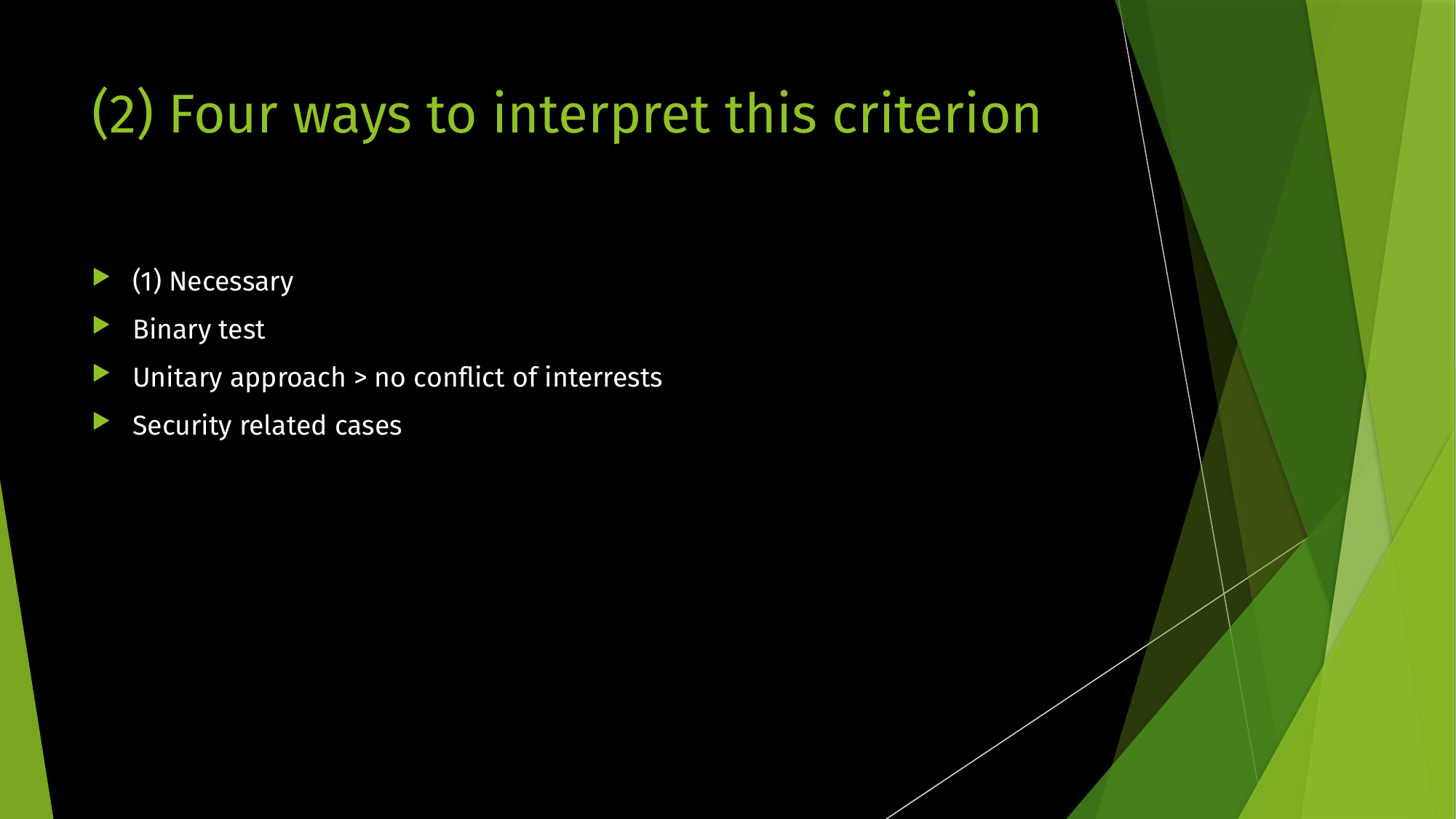

# (2) Four ways to interpret this criterion
(1) Necessary
Binary test
Unitary approach > no conflict of interrests
Security related cases